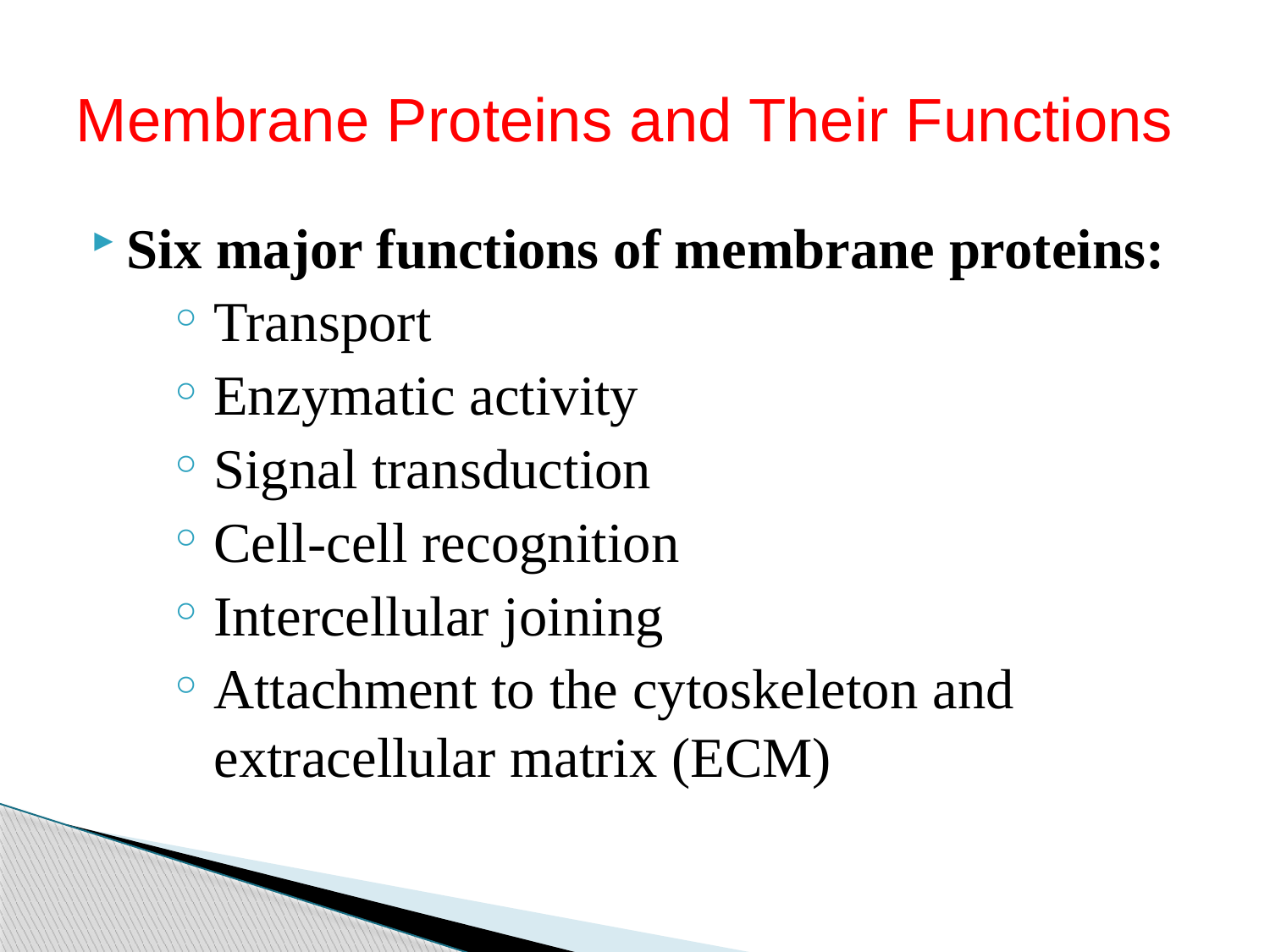

# Membrane Proteins and Their Functions
Six major functions of membrane proteins:
Transport
Enzymatic activity
Signal transduction
Cell-cell recognition
Intercellular joining
Attachment to the cytoskeleton and extracellular matrix (ECM)